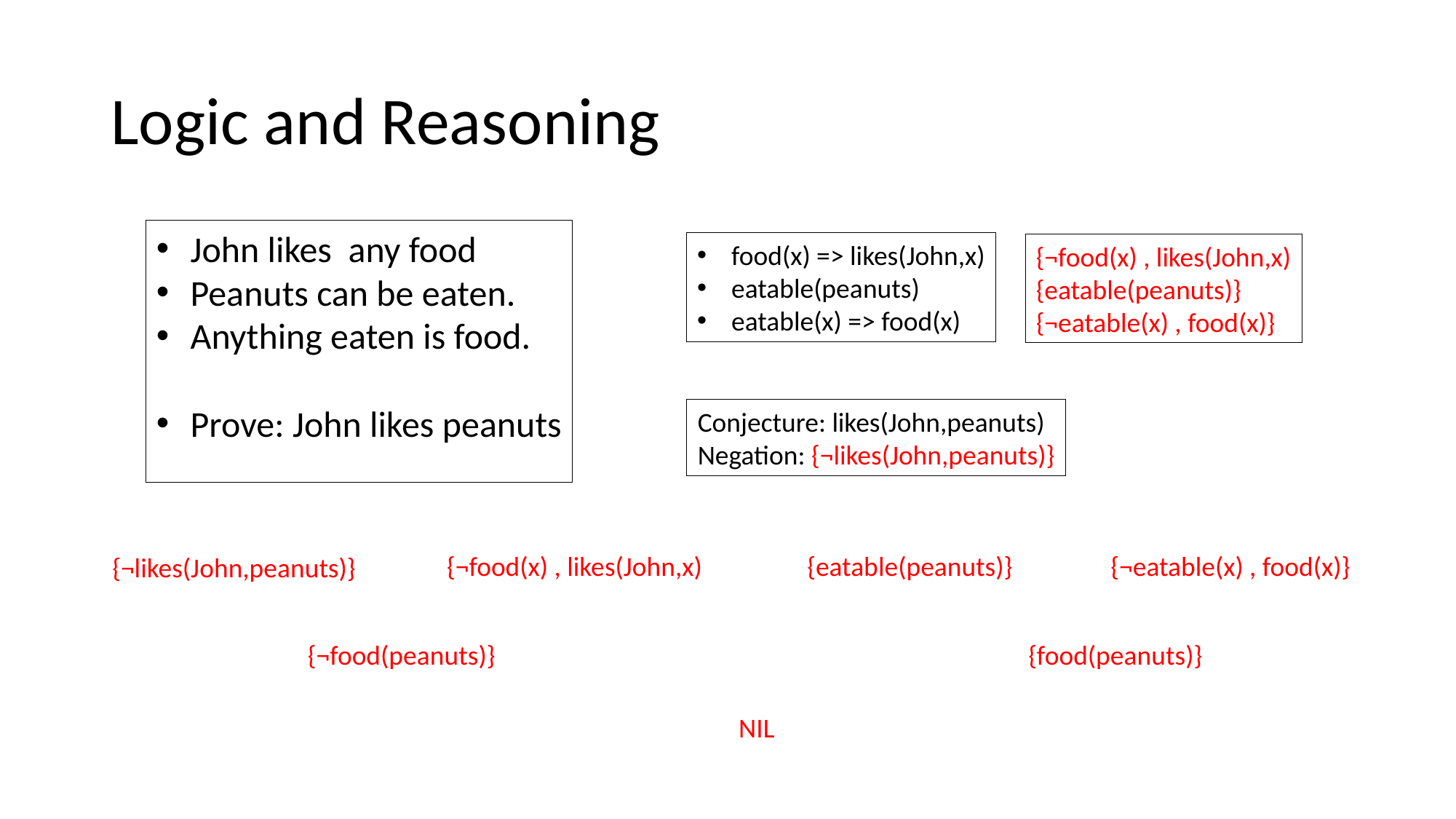

# Logic and Reasoning
John likes  any food
Peanuts can be eaten.
Anything eaten is food.

Prove: John likes peanuts

food(x) => likes(John,x)
eatable(peanuts)
eatable(x) => food(x)
{¬food(x) , likes(John,x)
{eatable(peanuts)}
{¬eatable(x) , food(x)}
Conjecture: likes(John,peanuts)
Negation: {¬likes(John,peanuts)}
{¬food(x) , likes(John,x)
{eatable(peanuts)}
{¬eatable(x) , food(x)}
{¬likes(John,peanuts)}
{¬food(peanuts)}
{food(peanuts)}
NIL